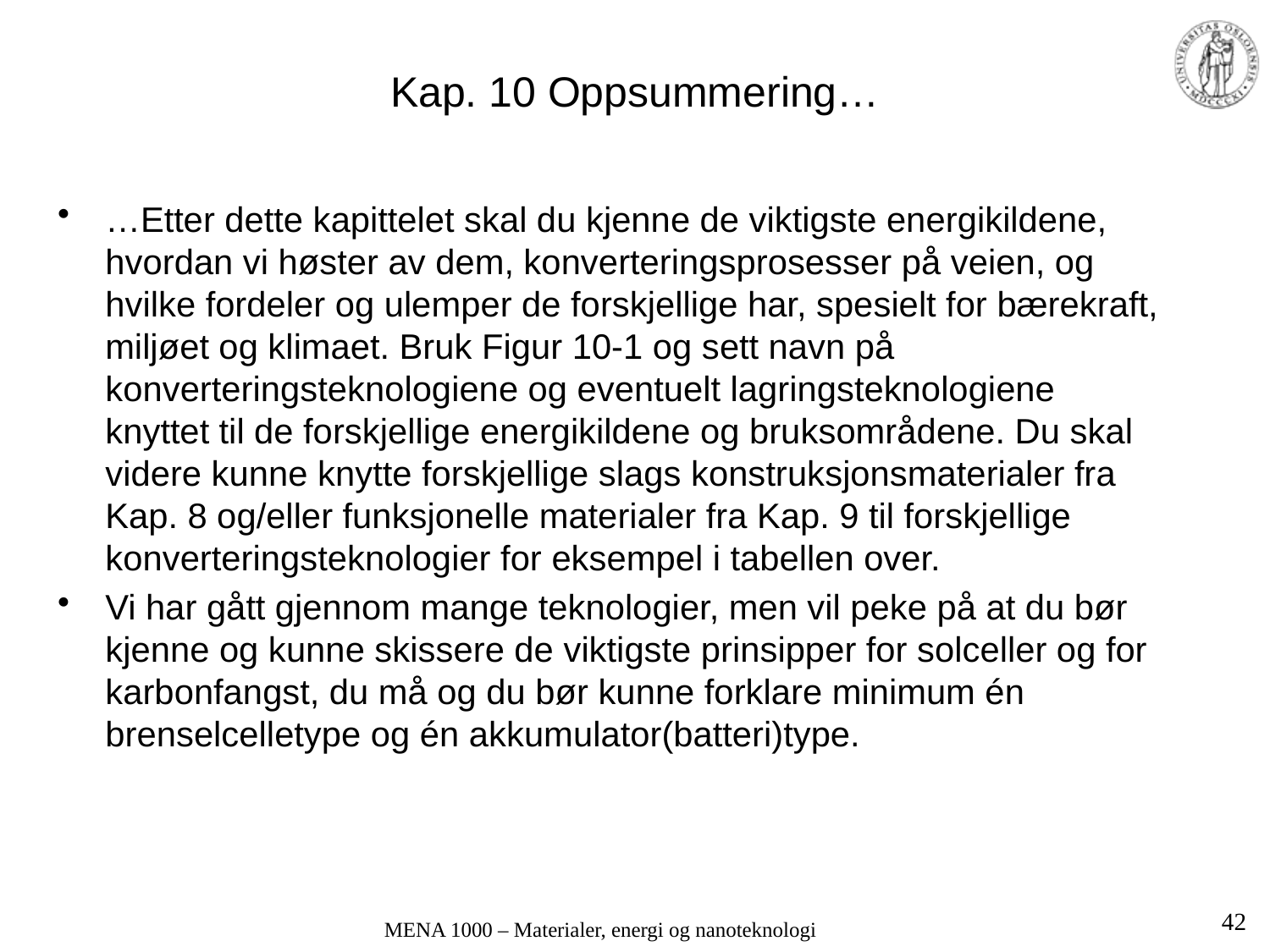

# Kap. 10 Oppsummering…
…Etter dette kapittelet skal du kjenne de viktigste energikildene, hvordan vi høster av dem, konverteringsprosesser på veien, og hvilke fordeler og ulemper de forskjellige har, spesielt for bærekraft, miljøet og klimaet. Bruk Figur 10-1 og sett navn på konverteringsteknologiene og eventuelt lagringsteknologiene knyttet til de forskjellige energikildene og bruksområdene. Du skal videre kunne knytte forskjellige slags konstruksjonsmaterialer fra Kap. 8 og/eller funksjonelle materialer fra Kap. 9 til forskjellige konverteringsteknologier for eksempel i tabellen over.
Vi har gått gjennom mange teknologier, men vil peke på at du bør kjenne og kunne skissere de viktigste prinsipper for solceller og for karbonfangst, du må og du bør kunne forklare minimum én brenselcelletype og én akkumulator(batteri)type.
42
MENA 1000 – Materialer, energi og nanoteknologi